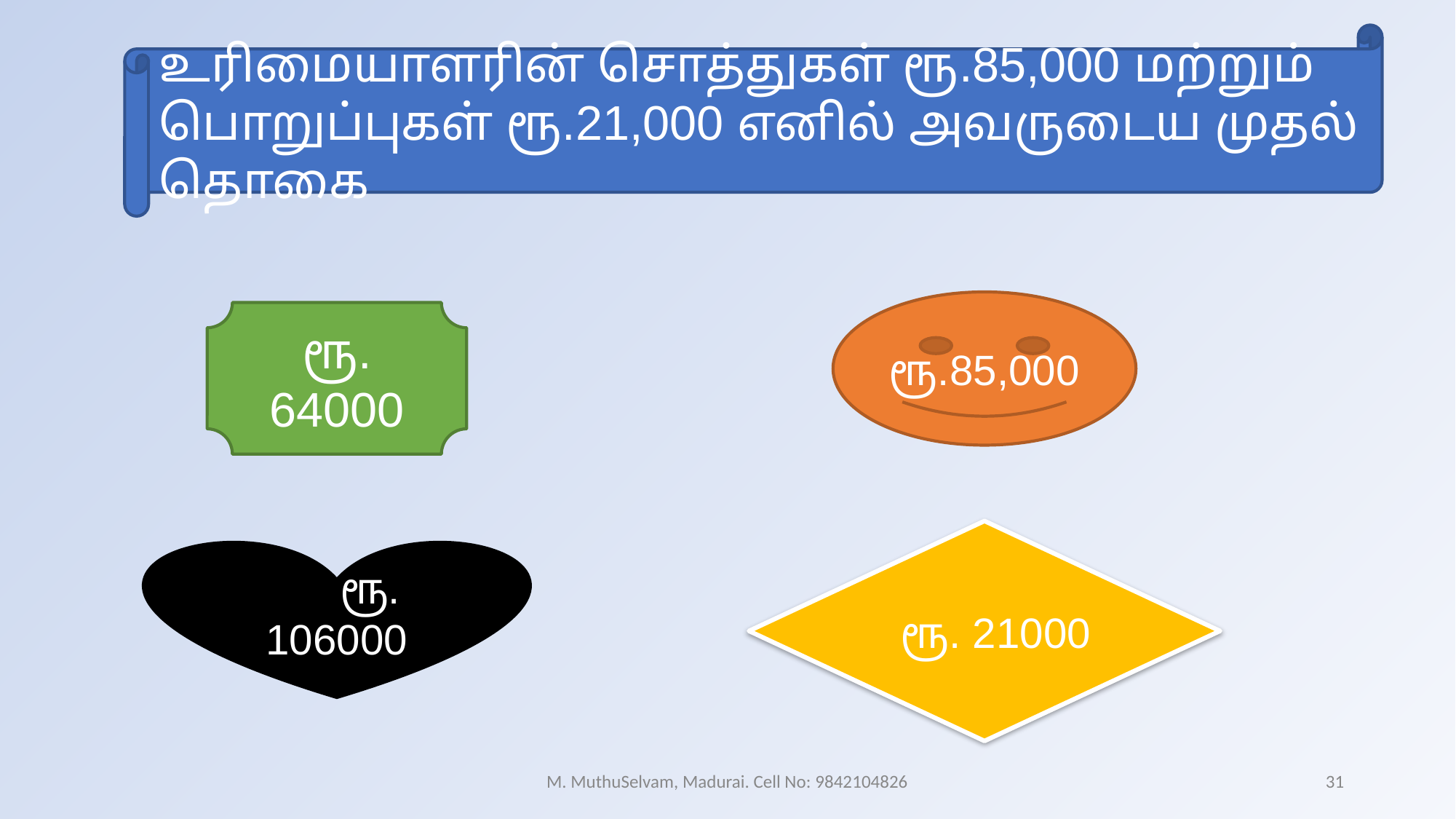

உரிமையாளரின் சொத்துகள் ரூ.85,000 மற்றும் பொறுப்புகள் ரூ.21,000 எனில் அவருடைய முதல் தொகை
ரூ.85,000
ரூ. 64000
  ரூ. 21000
      ரூ. 106000
M. MuthuSelvam, Madurai. Cell No: 9842104826
31